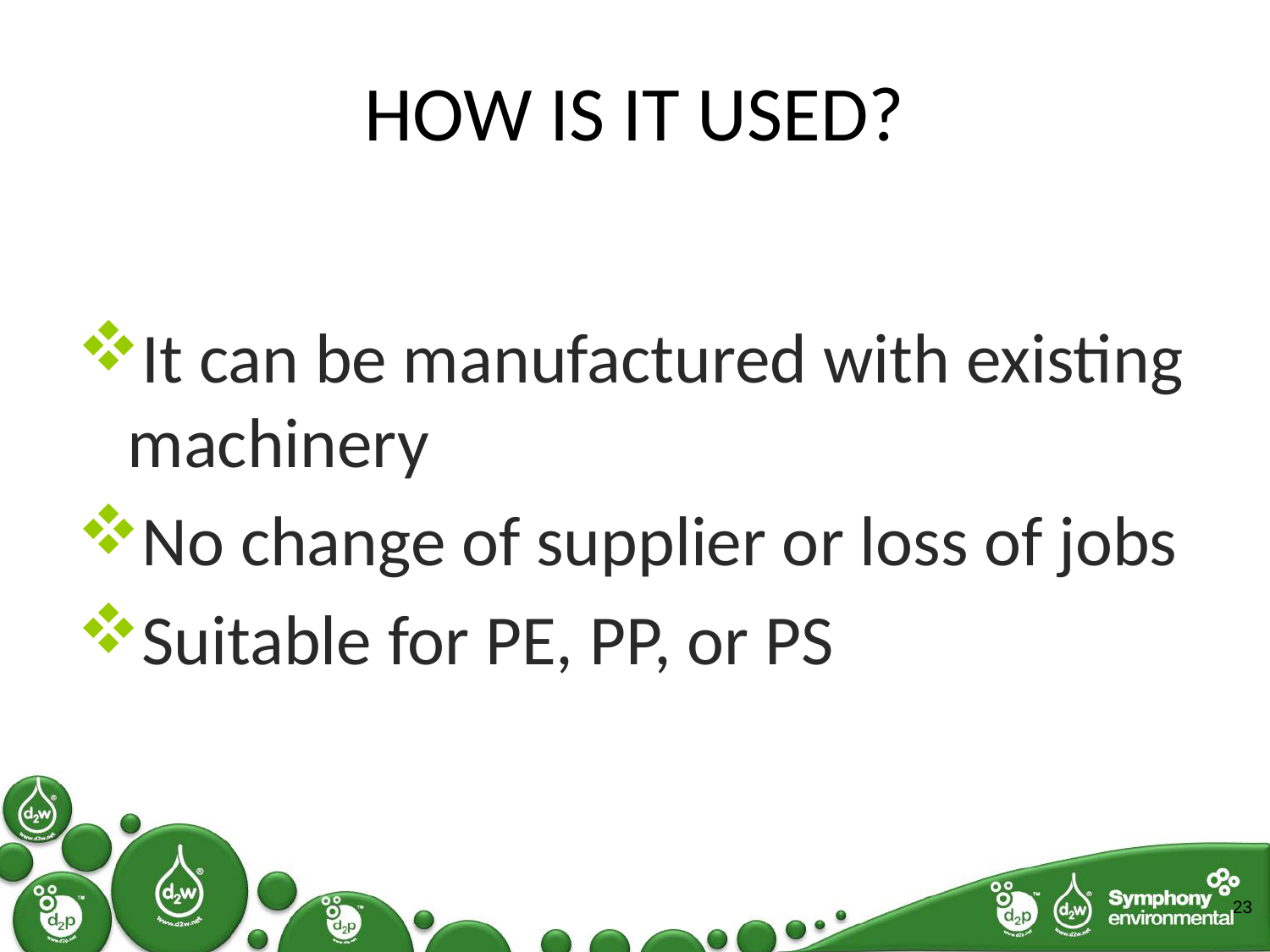

# HOW IS IT USED?
It can be manufactured with existing machinery
No change of supplier or loss of jobs
Suitable for PE, PP, or PS

23